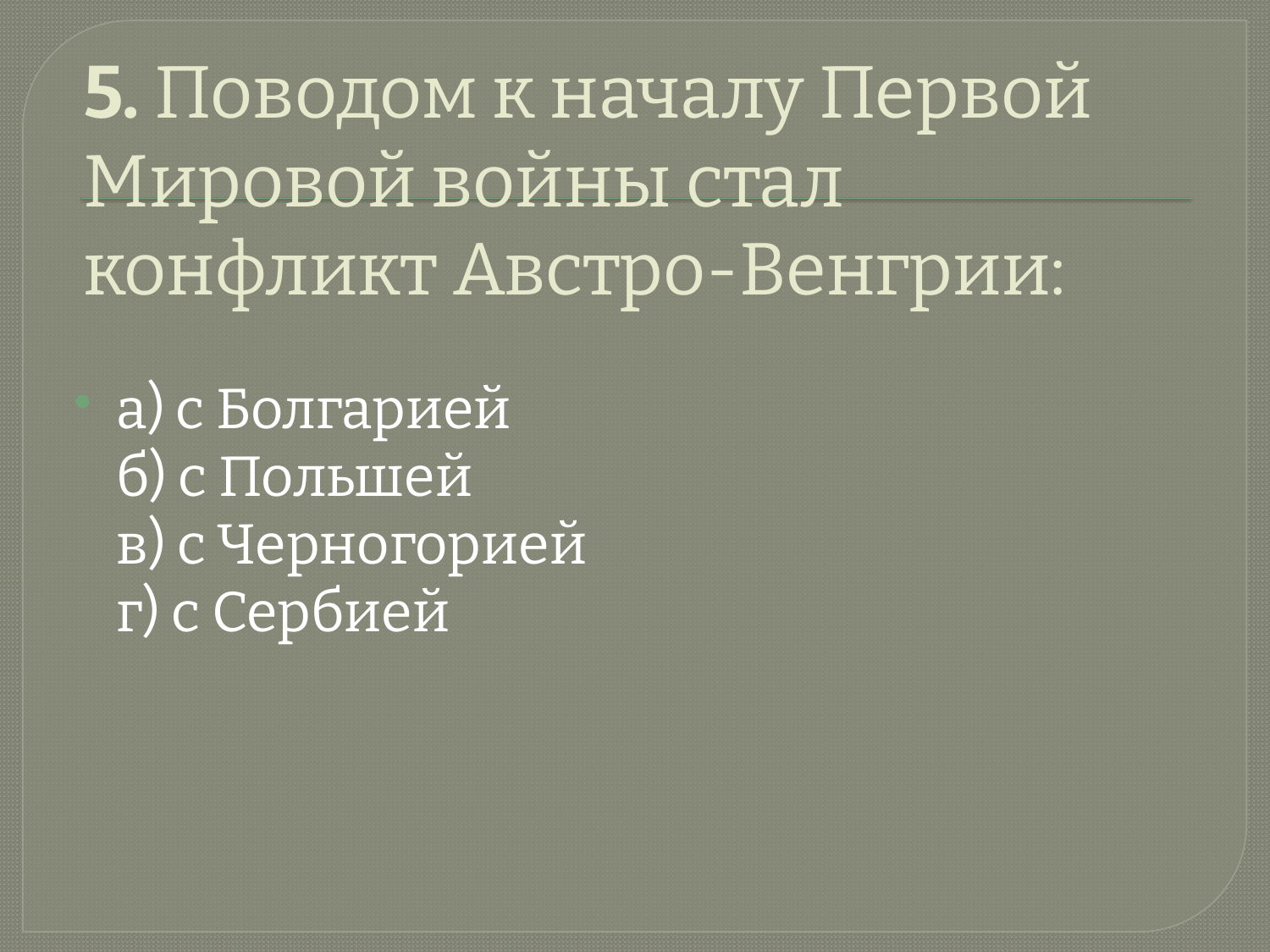

# 5. Поводом к началу Первой Мировой войны стал конфликт Австро-Венгрии:
а) с Болгарией
б) с Польшей
в) с Черногорией
г) с Сербией